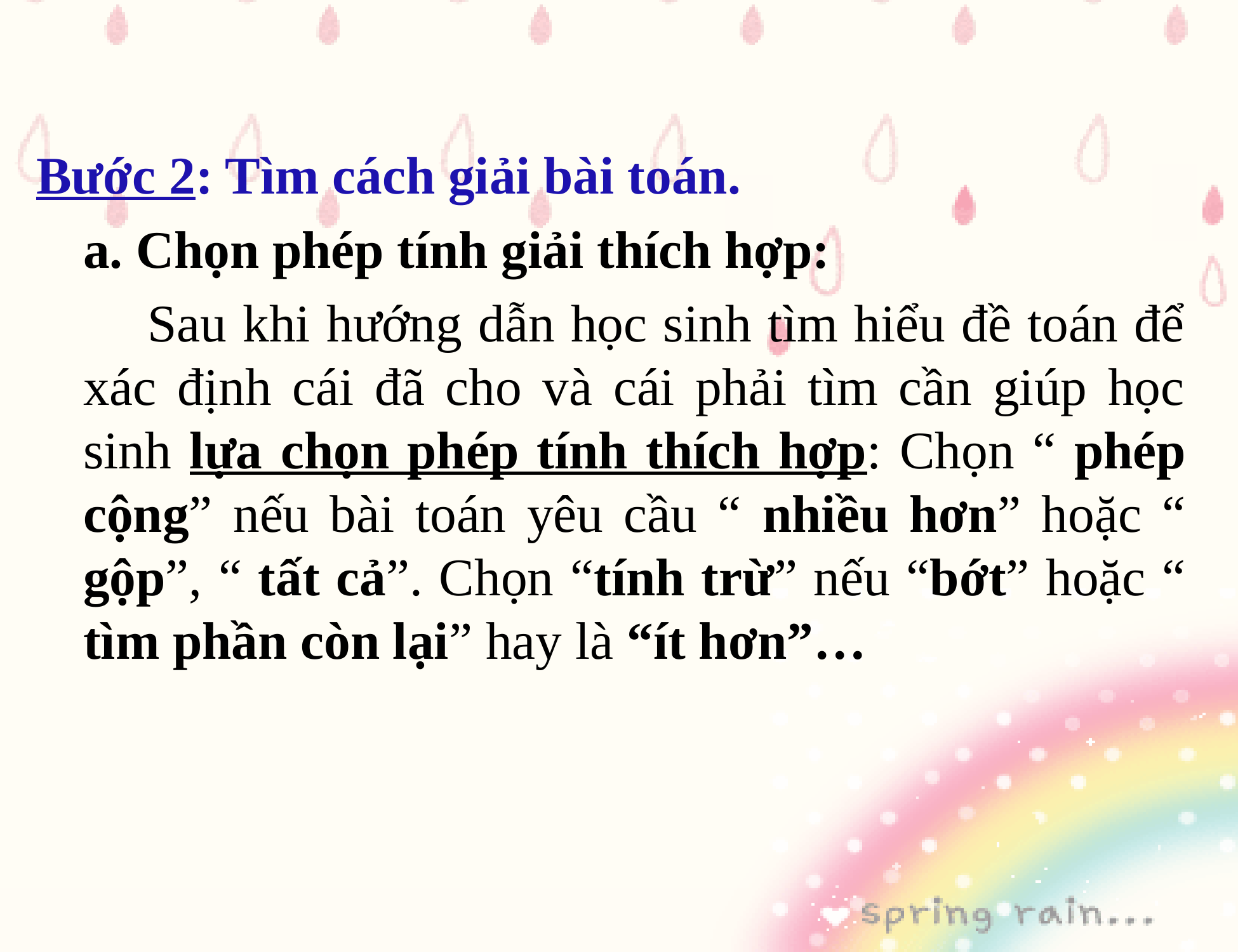

Bước 2: Tìm cách giải bài toán.
	a. Chọn phép tính giải thích hợp:
	    Sau khi hướng dẫn học sinh tìm hiểu đề toán để xác định cái đã cho và cái phải tìm cần giúp học sinh lựa chọn phép tính thích hợp: Chọn “ phép cộng” nếu bài toán yêu cầu “ nhiều hơn” hoặc “ gộp”, “ tất cả”. Chọn “tính trừ” nếu “bớt” hoặc “ tìm phần còn lại” hay là “ít hơn”…